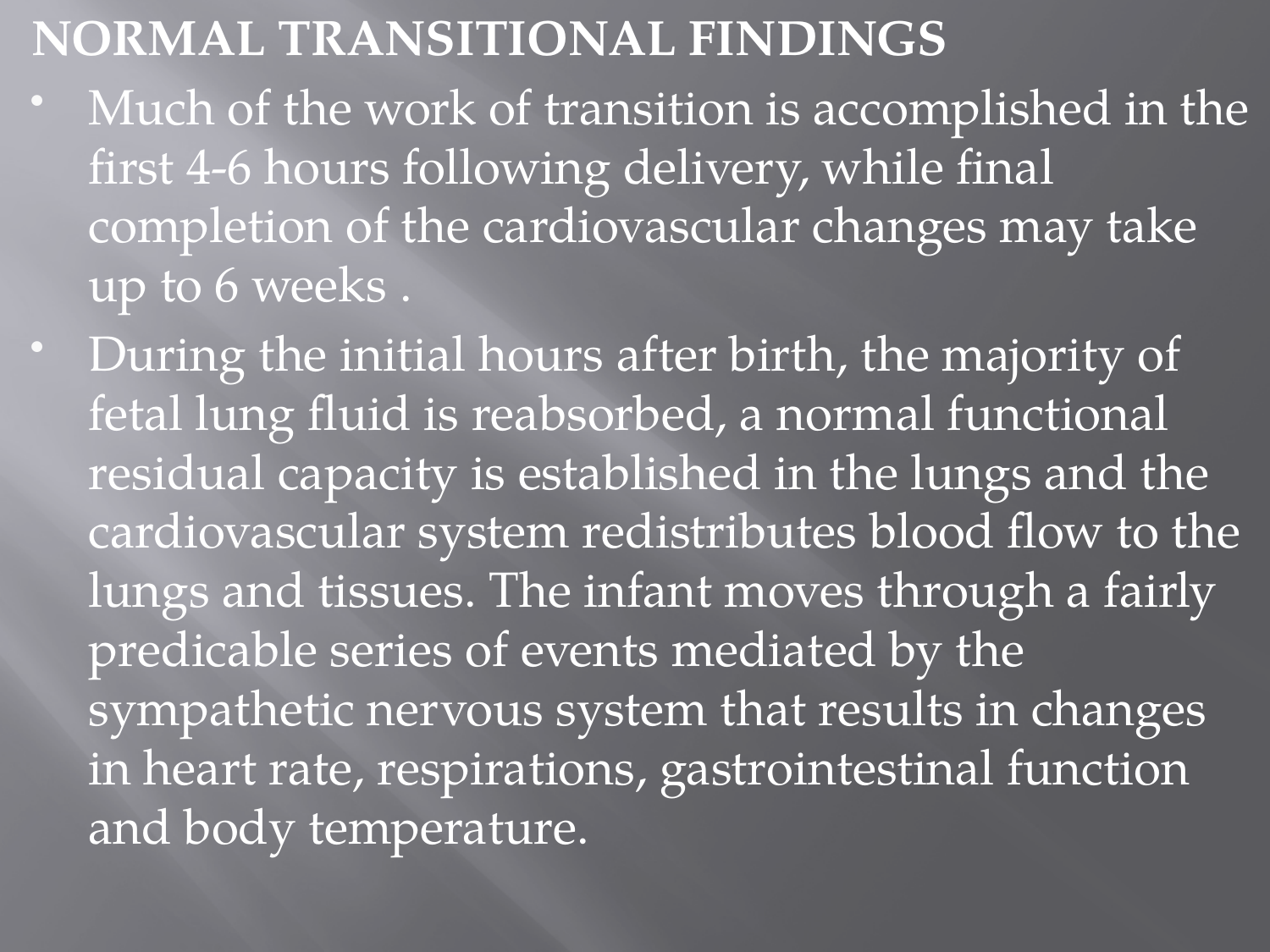

NORMAL TRANSITIONAL FINDINGS
Much of the work of transition is accomplished in the first 4-6 hours following delivery, while final completion of the cardiovascular changes may take up to 6 weeks .
During the initial hours after birth, the majority of fetal lung fluid is reabsorbed, a normal functional residual capacity is established in the lungs and the cardiovascular system redistributes blood flow to the lungs and tissues. The infant moves through a fairly predicable series of events mediated by the sympathetic nervous system that results in changes in heart rate, respirations, gastrointestinal function and body temperature.